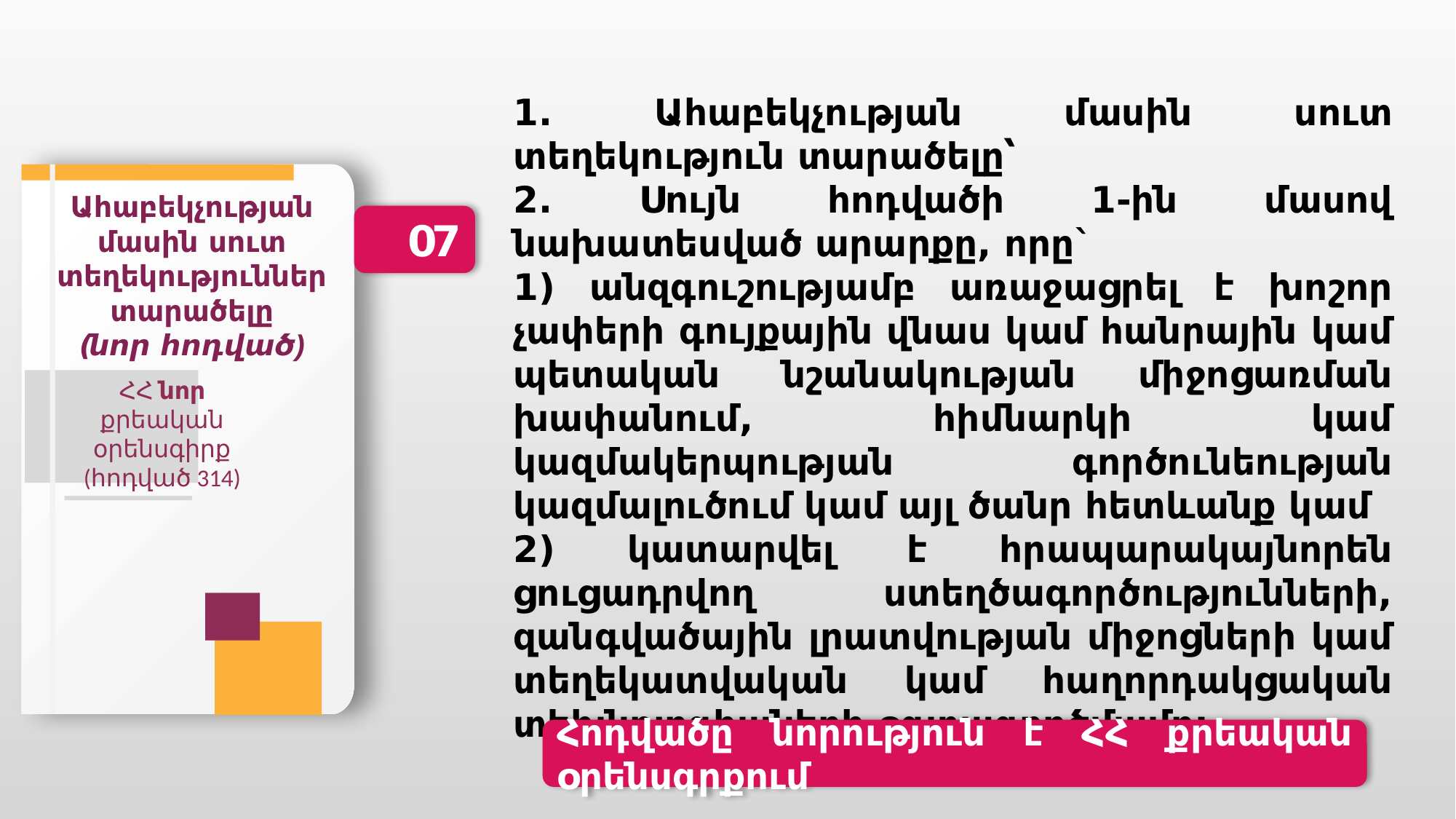

1. Ահաբեկչության մասին սուտ տեղեկություն տարածելը՝
2. Սույն հոդվածի 1-ին մասով նախատեսված արարքը, որը`
1) անզգուշությամբ առաջացրել է խոշոր չափերի գույքային վնաս կամ հանրային կամ պետական նշանակության միջոցառման խափանում, հիմնարկի կամ կազմակերպության գործունեության կազմալուծում կամ այլ ծանր հետևանք կամ
2) կատարվել է հրապարակայնորեն ցուցադրվող ստեղծագործությունների, զանգվածային լրատվության միջոցների կամ տեղեկատվական կամ հաղորդակցական տեխնոլոգիաների օգտագործմամբ:

Ահաբեկչության մասին սուտ տեղեկություններ տարածելը
(նոր հոդված)
07

ՀՀ նոր քրեական օրենսգիրք
(հոդված 314)

Հոդվածը նորություն է ՀՀ քրեական օրենսգրքում